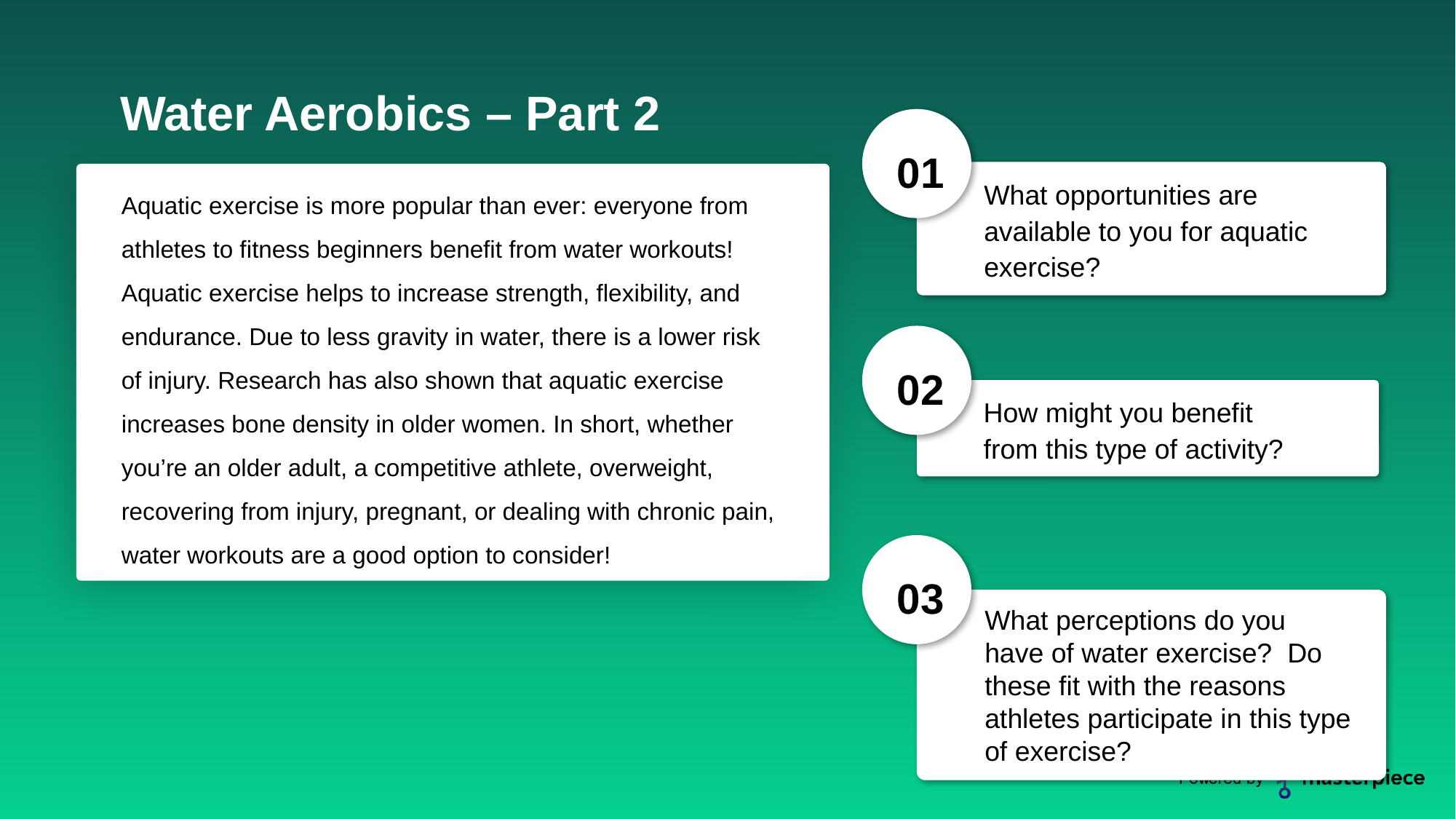

Water Aerobics – Part 2
01
What opportunities are available to you for aquatic exercise?
Aquatic exercise is more popular than ever: everyone from athletes to fitness beginners benefit from water workouts! Aquatic exercise helps to increase strength, flexibility, and endurance. Due to less gravity in water, there is a lower risk of injury. Research has also shown that aquatic exercise  increases bone density in older women. In short, whether you’re an older adult, a competitive athlete, overweight, recovering from injury, pregnant, or dealing with chronic pain, water workouts are a good option to consider!
02
How might you benefit from this type of activity?
03
What perceptions do you have of water exercise?  Do these fit with the reasons athletes participate in this type of exercise?